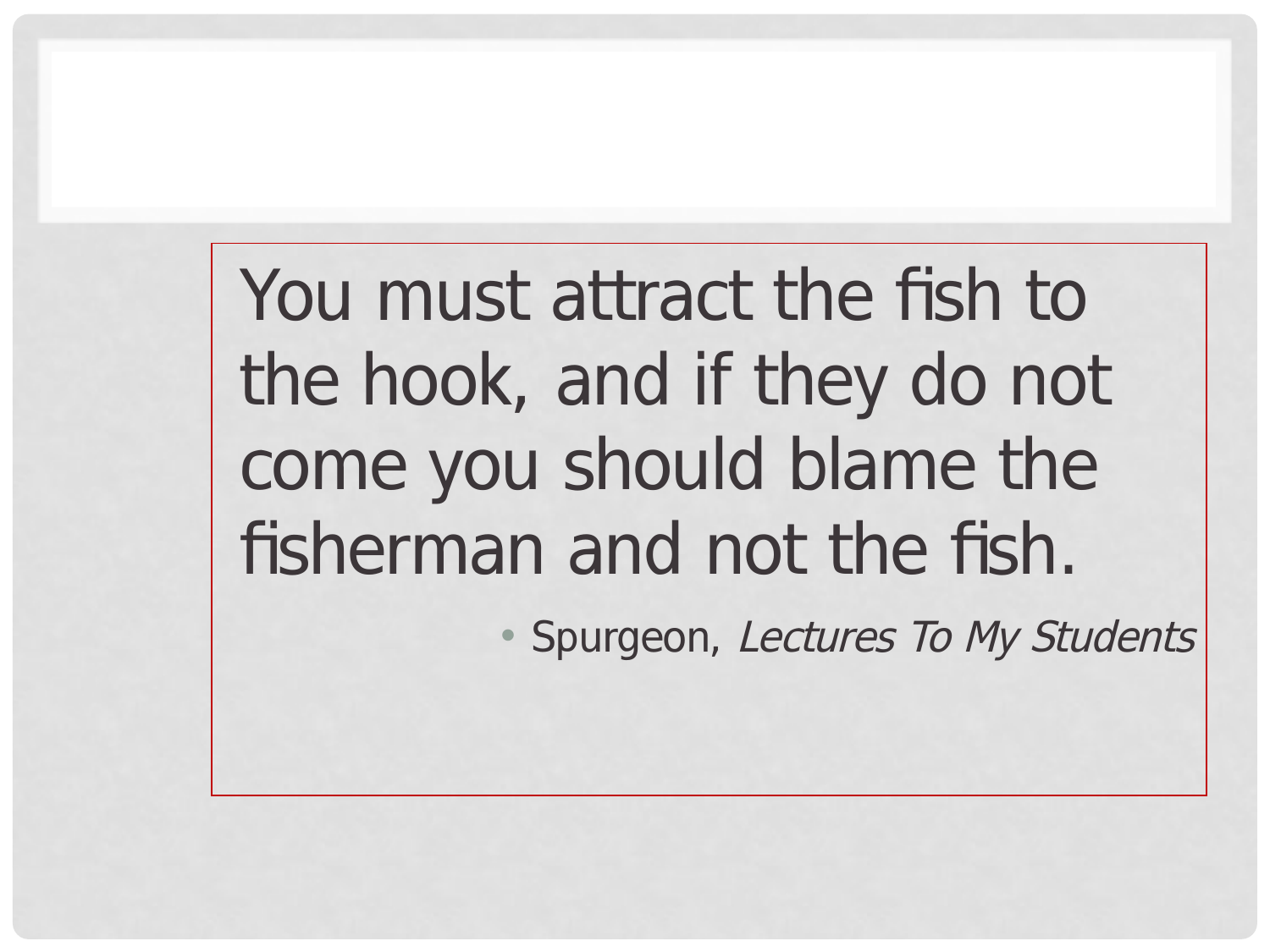

You must attract the fish to the hook, and if they do not come you should blame the fisherman and not the fish.
Spurgeon, Lectures To My Students